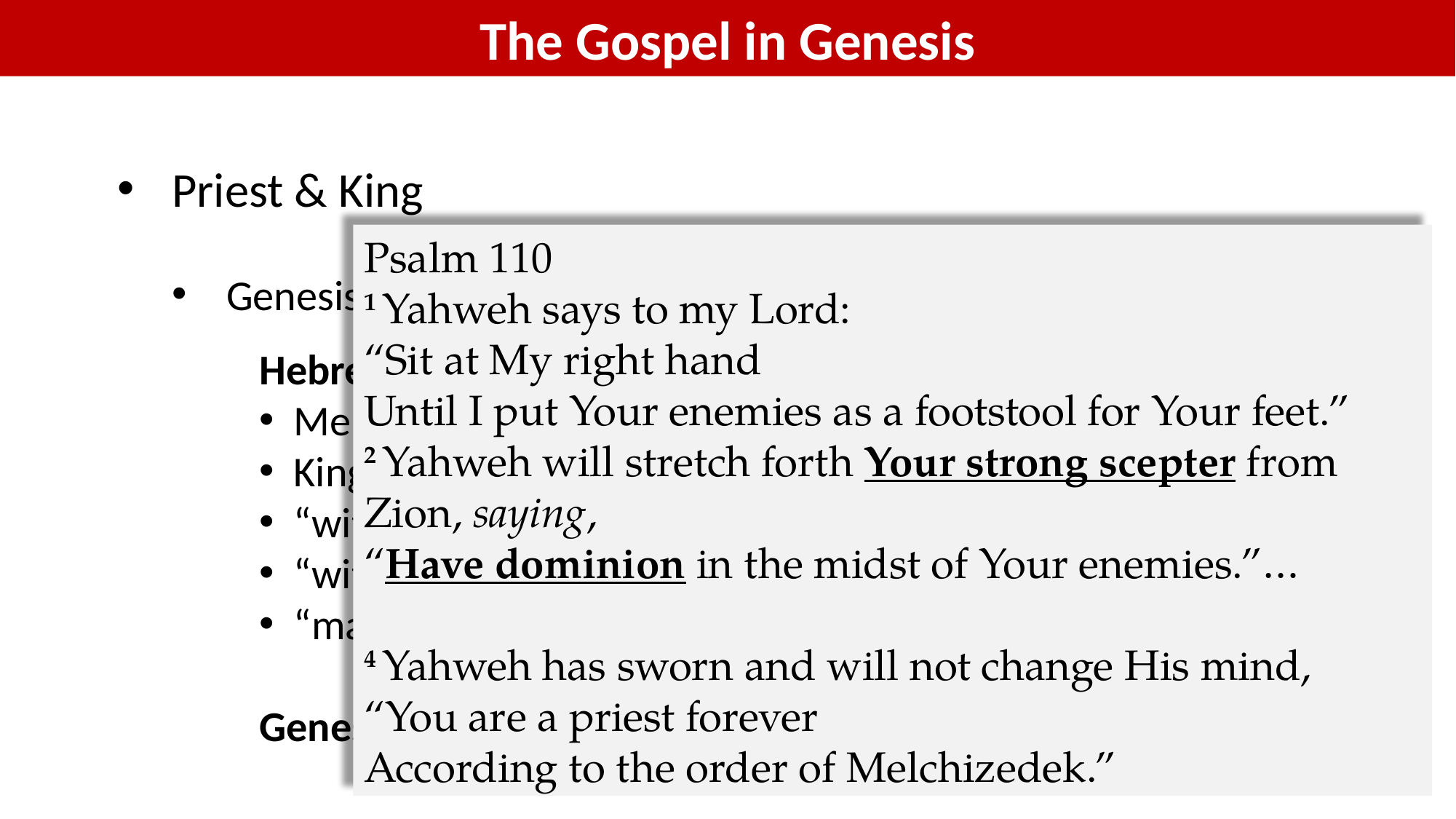

The Gospel in Genesis
Priest & King

Genesis 14, Melchizedek
Psalm 110
1 Yahweh says to my Lord:
“Sit at My right hand
Until I put Your enemies as a footstool for Your feet.”
2 Yahweh will stretch forth Your strong scepter from Zion, saying,
“Have dominion in the midst of Your enemies.”…
4 Yahweh has sworn and will not change His mind,
“You are a priest forever
According to the order of Melchizedek.”
Hebrews 7:2-3 highlights these parallels to the Christ…
Melchizedek = King of Righteousness
King of Salem = King of Peace
“without father and mother”
“without genealogy”
“made like unto the Son of God”

Genesis 14 /	Psalm 110 / Zechariah 6